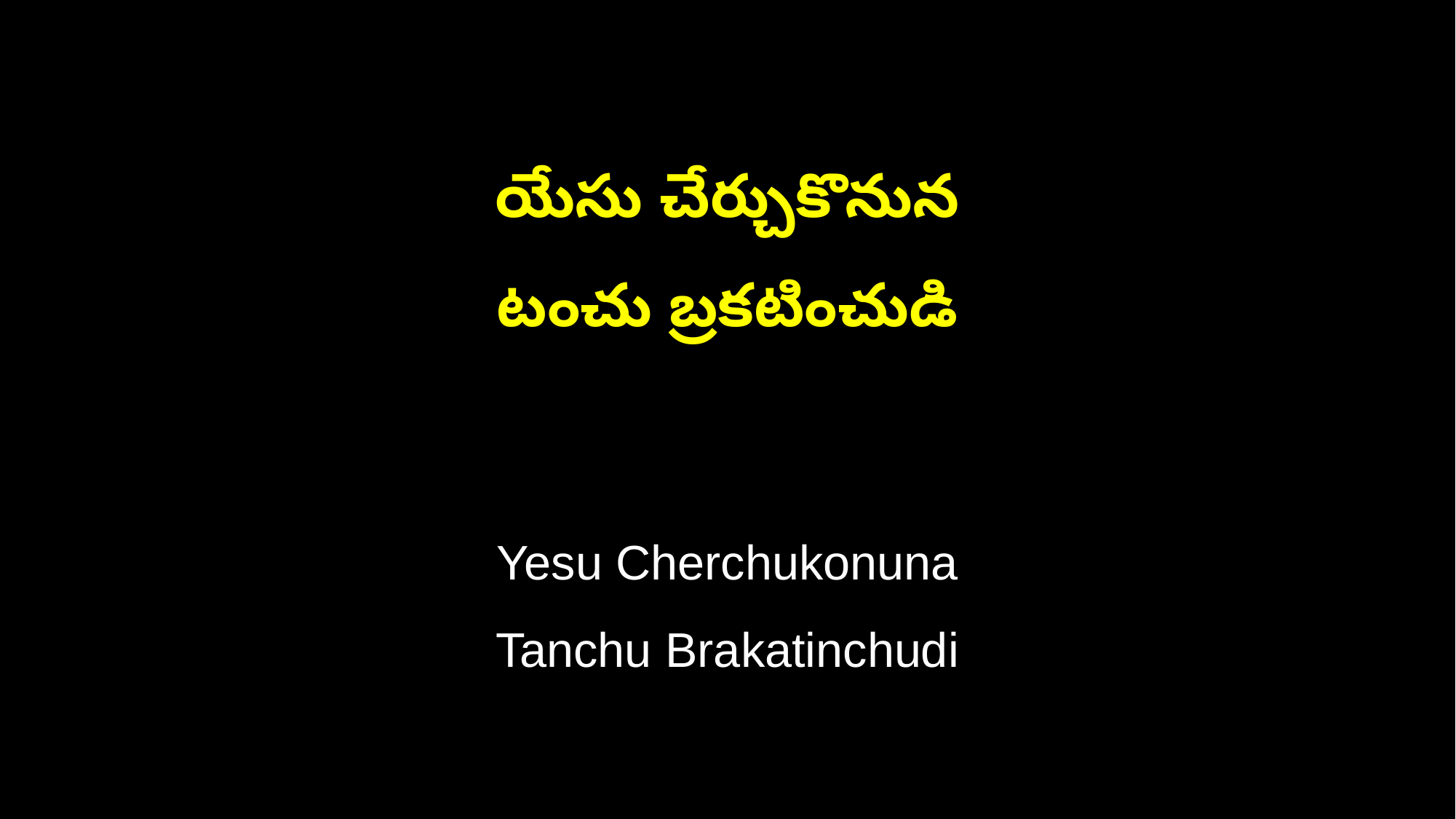

యేసు చేర్చుకొనున
టంచు బ్రకటించుడి
Yesu Cherchukonuna
Tanchu Brakatinchudi